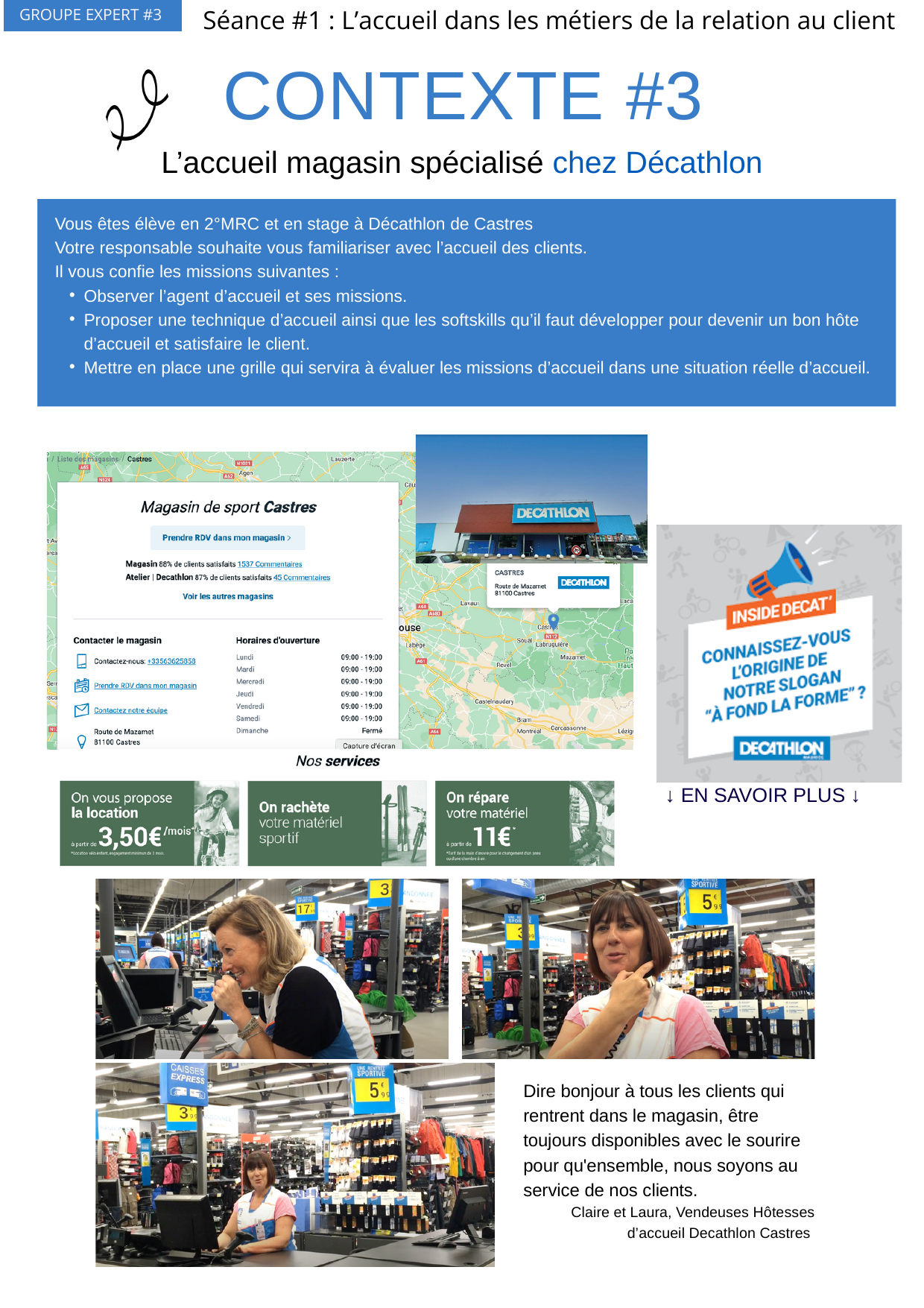

Séance #1 : L’accueil dans les métiers de la relation au client
GROUPE EXPERT #3
CONTEXTE #3

L’accueil magasin spécialisé chez Décathlon

Vous êtes élève en 2°MRC et en stage à Décathlon de Castres
Votre responsable souhaite vous familiariser avec l’accueil des clients.
Il vous confie les missions suivantes :
Observer l’agent d’accueil et ses missions.
Proposer une technique d’accueil ainsi que les softskills qu’il faut développer pour devenir un bon hôte d’accueil et satisfaire le client.
Mettre en place une grille qui servira à évaluer les missions d’accueil dans une situation réelle d’accueil.

↓ EN SAVOIR PLUS ↓

Dire bonjour à tous les clients qui rentrent dans le magasin, être toujours disponibles avec le sourire  pour qu'ensemble, nous soyons au service de nos clients.
Claire et Laura, Vendeuses Hôtesses d’accueil Decathlon Castres